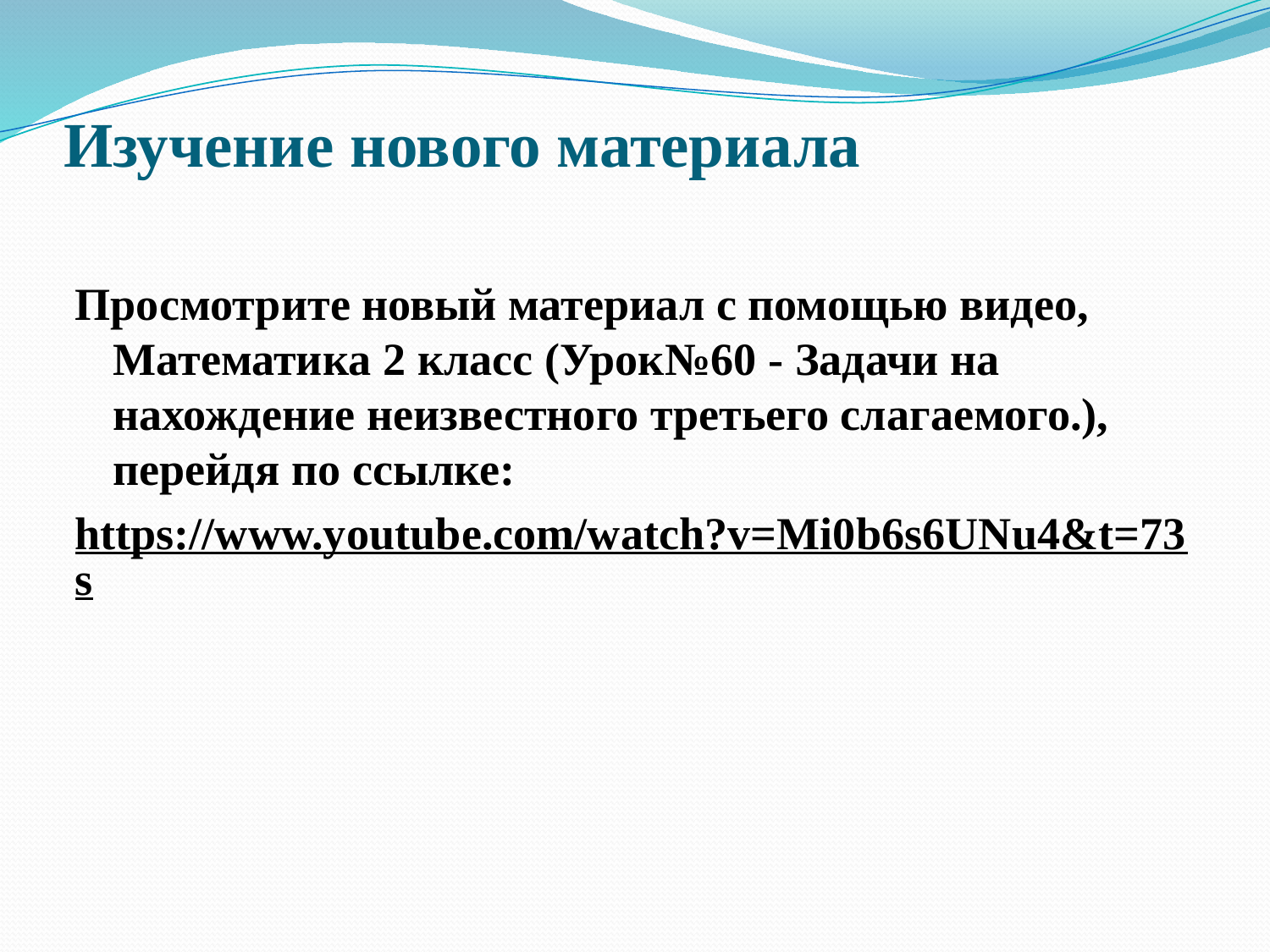

# Изучение нового материала
Просмотрите новый материал с помощью видео, Математика 2 класс (Урок№60 - Задачи на нахождение неизвестного третьего слагаемого.), перейдя по ссылке:
https://www.youtube.com/watch?v=Mi0b6s6UNu4&t=73s